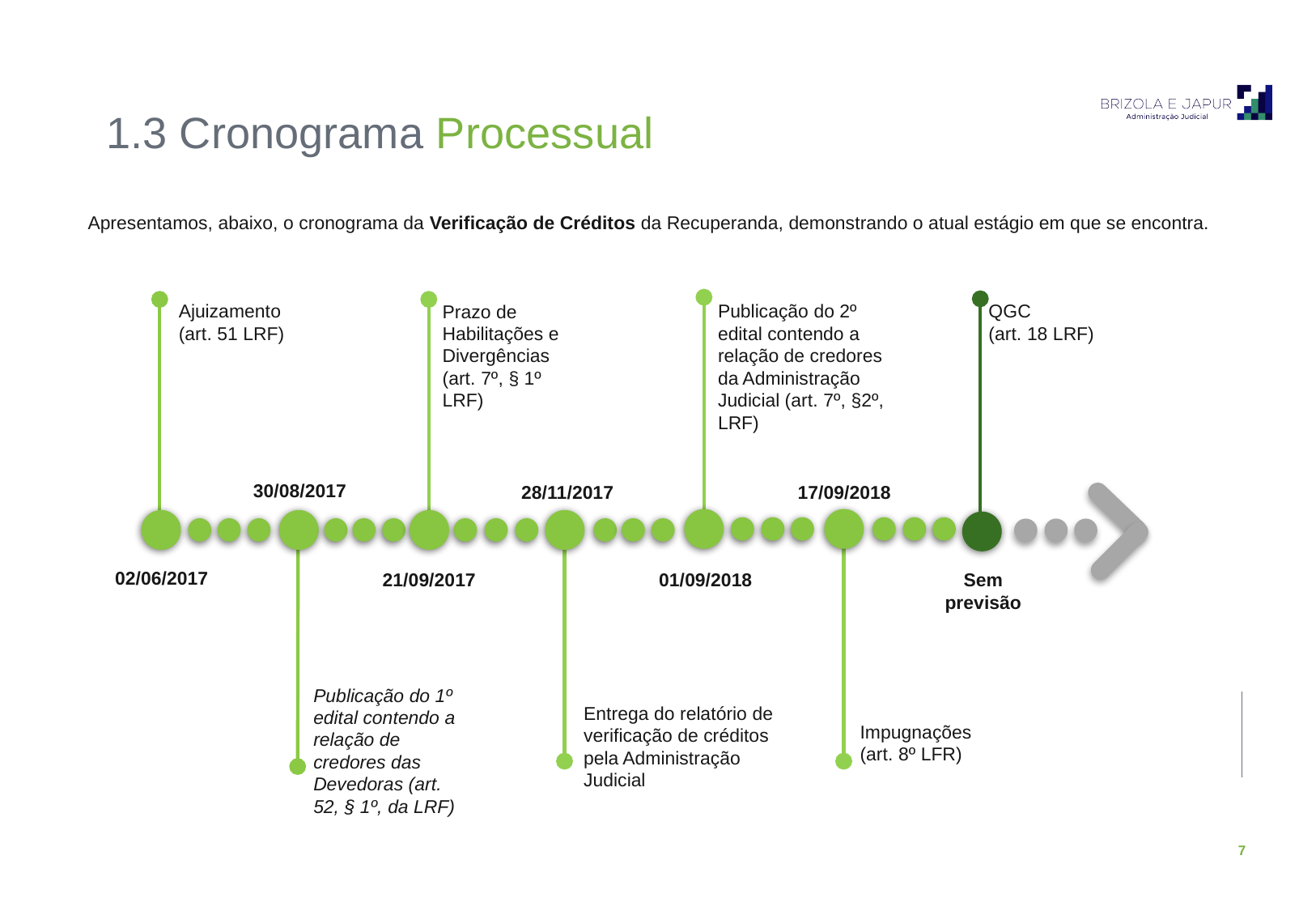

1.3 Cronograma Processual
Apresentamos, abaixo, o cronograma da Verificação de Créditos da Recuperanda, demonstrando o atual estágio em que se encontra.
Ajuizamento (art. 51 LRF)
Prazo de Habilitações e Divergências (art. 7º, § 1º LRF)
Publicação do 2º edital contendo a relação de credores da Administração Judicial (art. 7º, §2º, LRF)
QGC
(art. 18 LRF)
30/08/2017
28/11/2017
17/09/2018

02/06/2017
21/09/2017
01/09/2018
Sem previsão
Publicação do 1º edital contendo a relação de credores das Devedoras (art. 52, § 1º, da LRF)
Entrega do relatório de verificação de créditos pela Administração Judicial
Impugnações (art. 8º LFR)